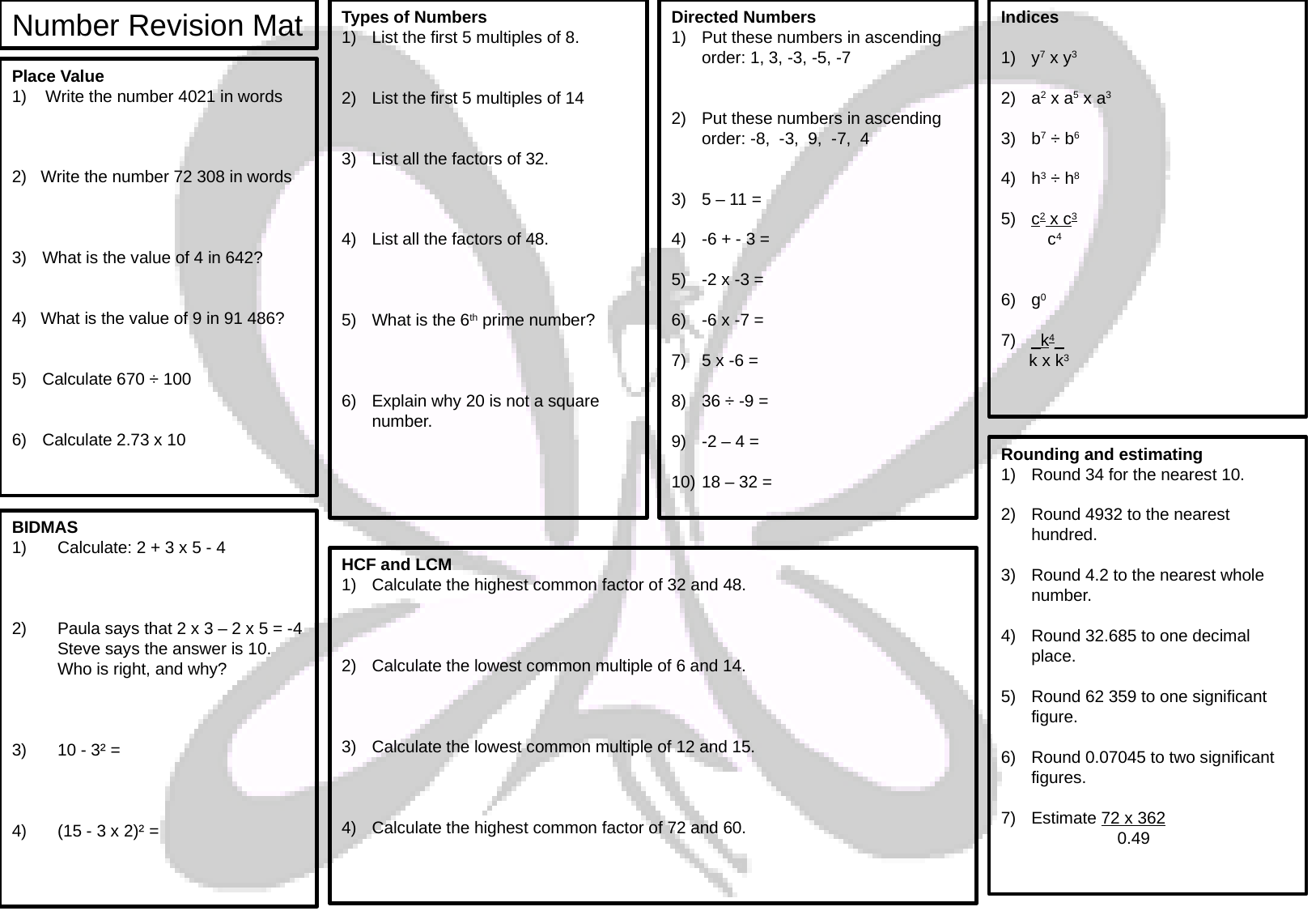

Number Revision Mat
Types of Numbers
List the first 5 multiples of 8.

List the first 5 multiples of 14

List all the factors of 32.

List all the factors of 48.

What is the 6th prime number?

Explain why 20 is not a square number.

Directed Numbers
Put these numbers in ascending order: 1, 3, -3, -5, -7

Put these numbers in ascending order: -8,  -3,  9,  -7,  4

5 – 11 =

-6 + - 3 =

-2 x -3 =

-6 x -7 =

5 x -6 =

36 ÷ -9 =

-2 – 4 =

18 – 32 =

Indices

y7 x y3

a2 x a5 x a3

b7 ÷ b6

h3 ÷ h8

c2 x c3
          c4

g0

_k4_
      k x k3

Place Value
1)    Write the number 4021 in words

2)   Write the number 72 308 in words

What is the value of 4 in 642?

4)   What is the value of 9 in 91 486?

Calculate 670 ÷ 100

Calculate 2.73 x 10

Rounding and estimating
Round 34 for the nearest 10.

Round 4932 to the nearest hundred.

Round 4.2 to the nearest whole number.

Round 32.685 to one decimal place.

Round 62 359 to one significant figure.

Round 0.07045 to two significant figures.

Estimate 72 x 362
                         0.49

BIDMAS
Calculate: 2 + 3 x 5 - 4

Paula says that 2 x 3 – 2 x 5 = -4 Steve says the answer is 10. Who is right, and why?

10 - 3² =

(15 - 3 x 2)² =

HCF and LCM
Calculate the highest common factor of 32 and 48.

Calculate the lowest common multiple of 6 and 14.

Calculate the lowest common multiple of 12 and 15.

Calculate the highest common factor of 72 and 60.